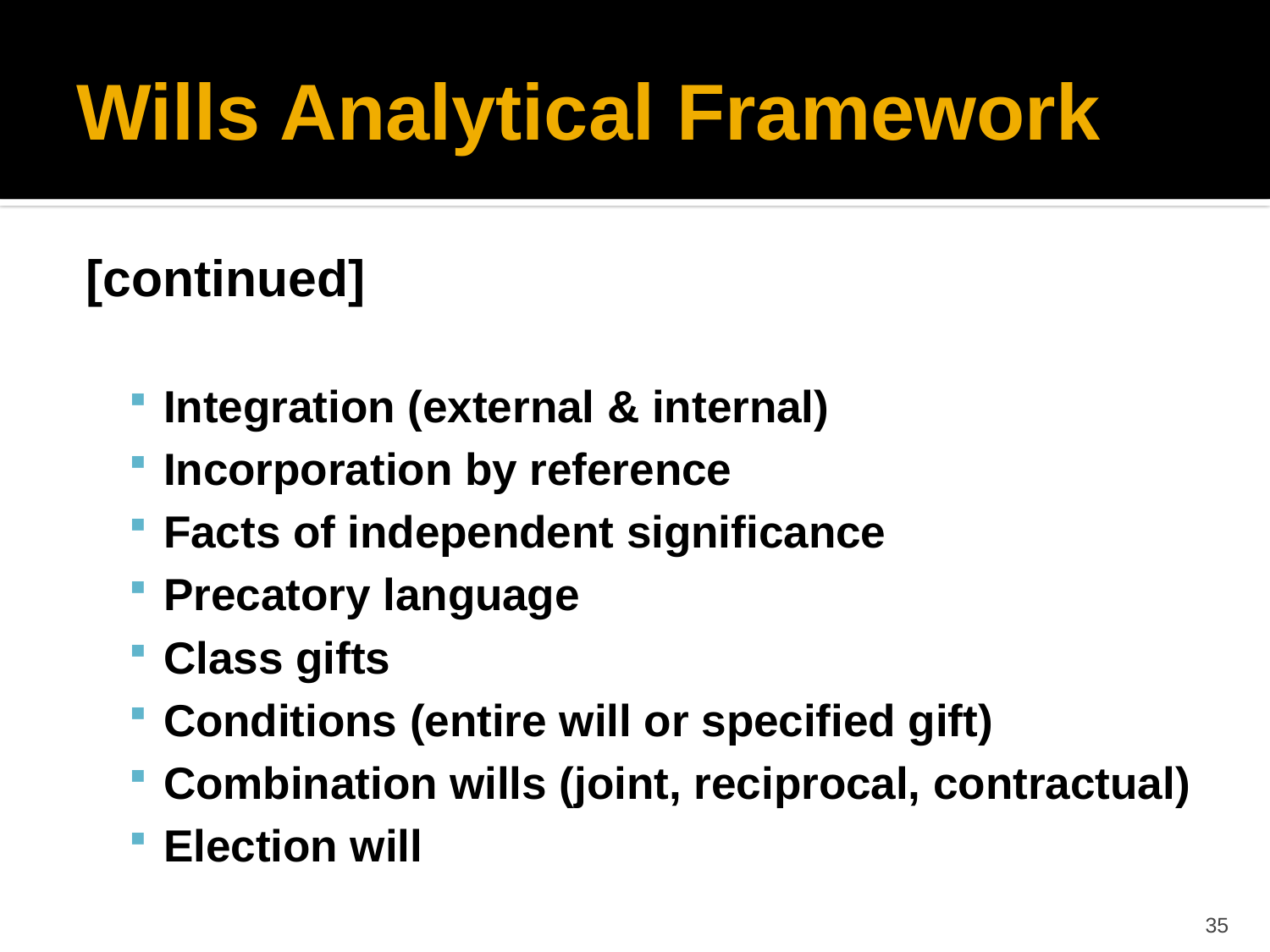

# Wills Analytical Framework
[continued]

Integration (external & internal)
Incorporation by reference
Facts of independent significance
Precatory language
Class gifts
Conditions (entire will or specified gift)
Combination wills (joint, reciprocal, contractual)
Election will
35